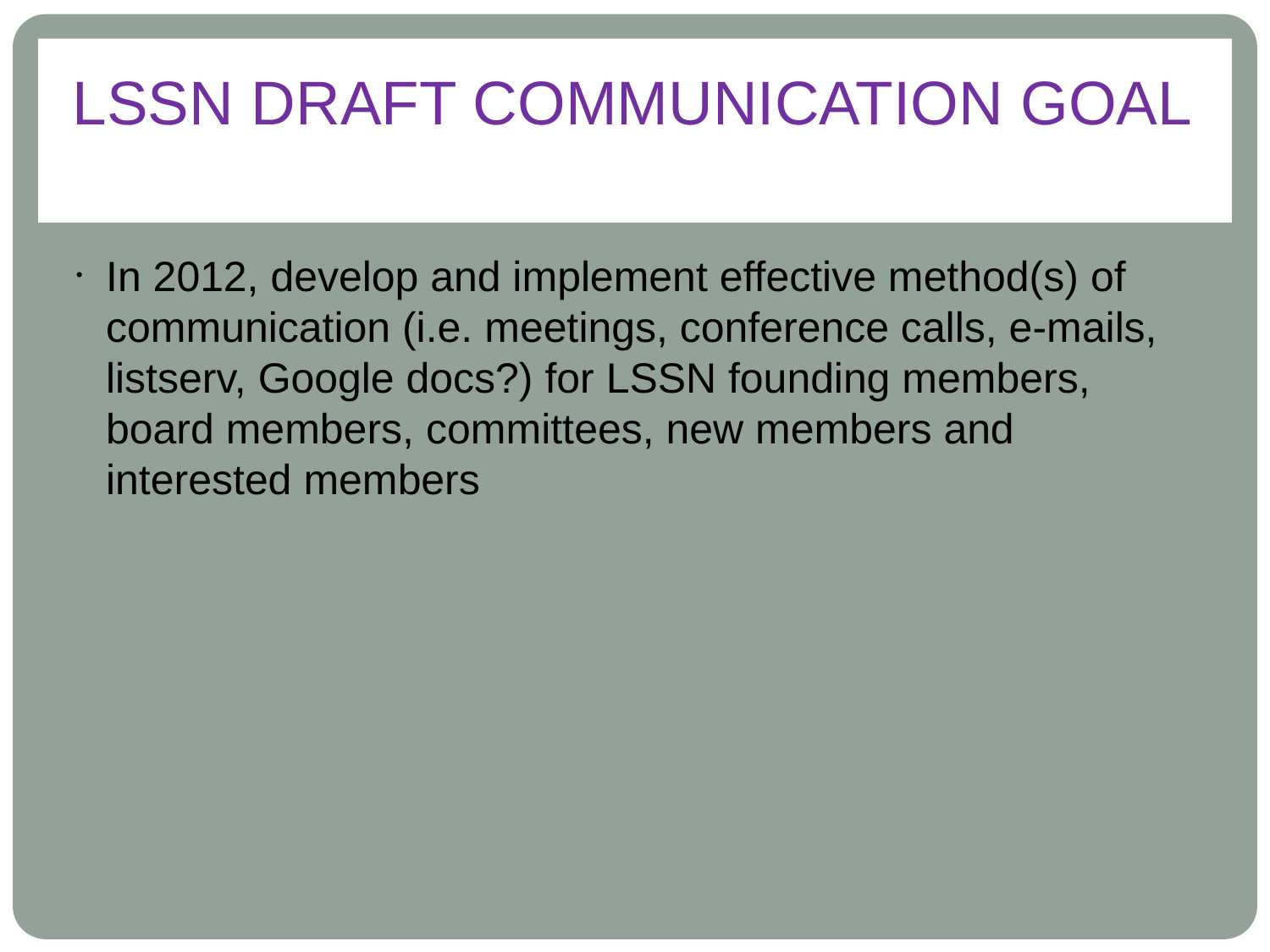

LSSN DRAFT COMMUNICATION GOAL
In 2012, develop and implement effective method(s) of communication (i.e. meetings, conference calls, e-mails, listserv, Google docs?) for LSSN founding members, board members, committees, new members and interested members